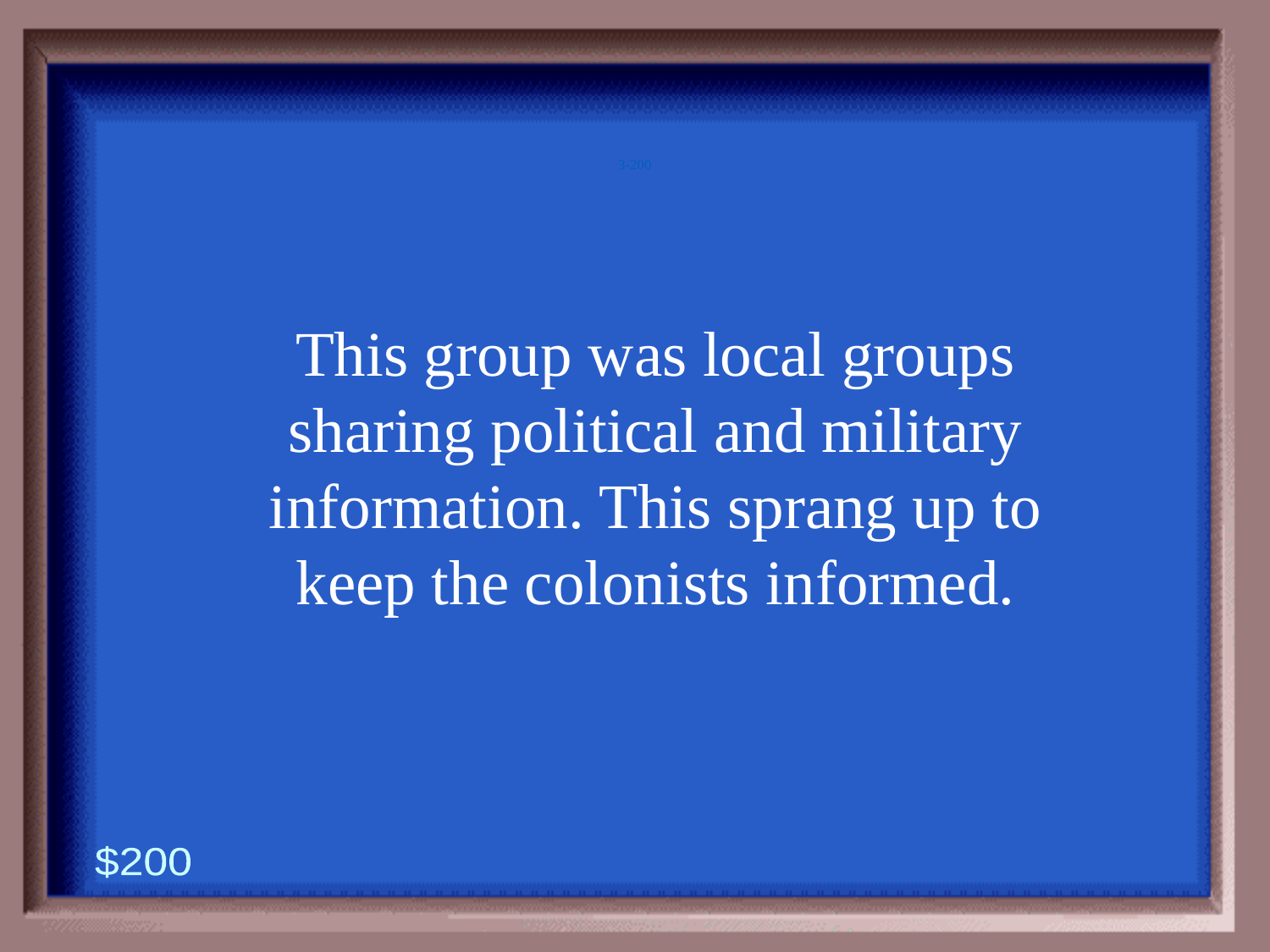

3-200
This group was local groups sharing political and military information. This sprang up to keep the colonists informed.
$200